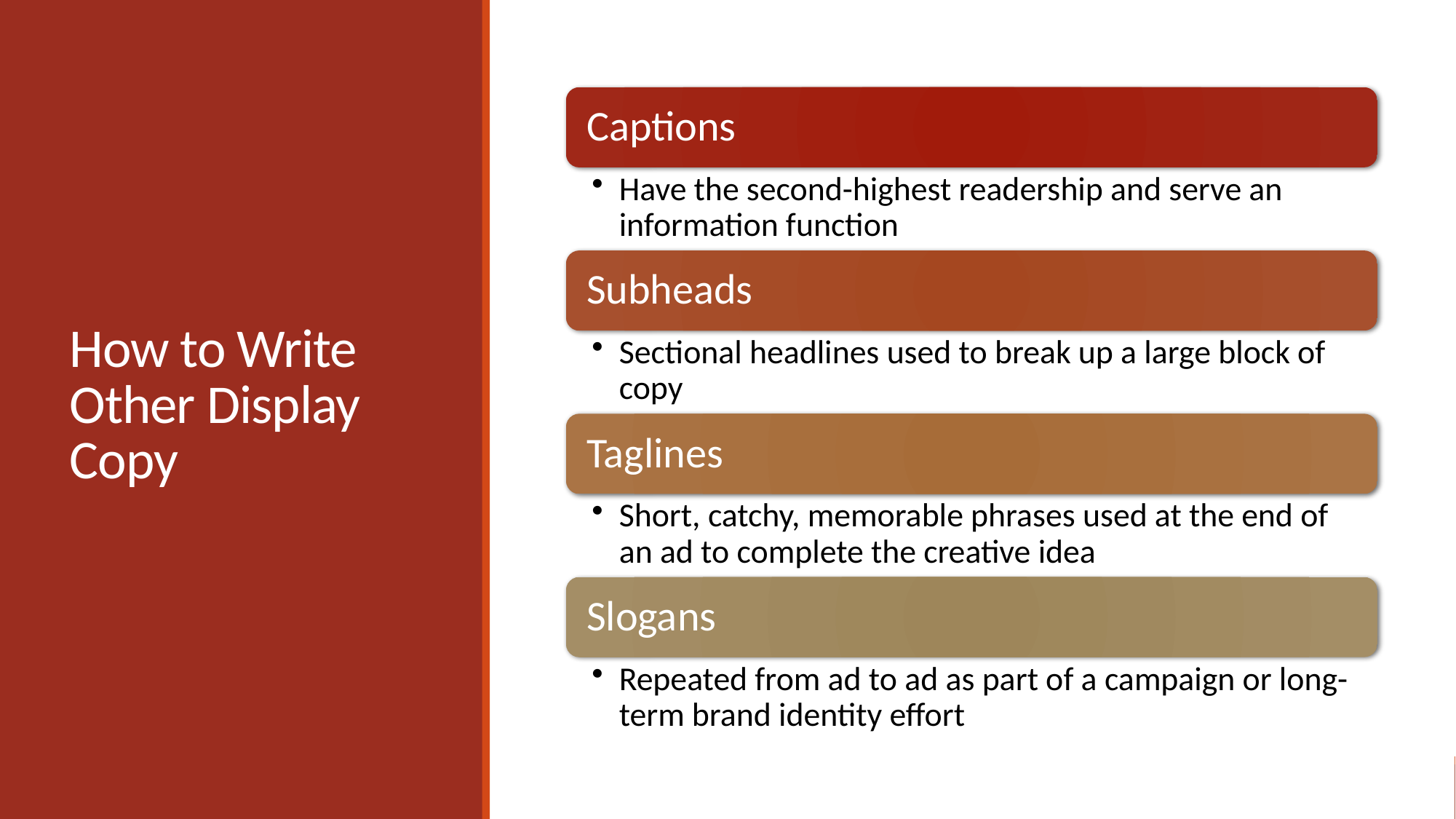

# How to Write Other Display Copy
Captions
Have the second-highest readership and serve an information function
Subheads
Sectional headlines used to break up a large block of copy
Taglines
Short, catchy, memorable phrases used at the end of an ad to complete the creative idea
Slogans
Repeated from ad to ad as part of a campaign or long-term brand identity effort